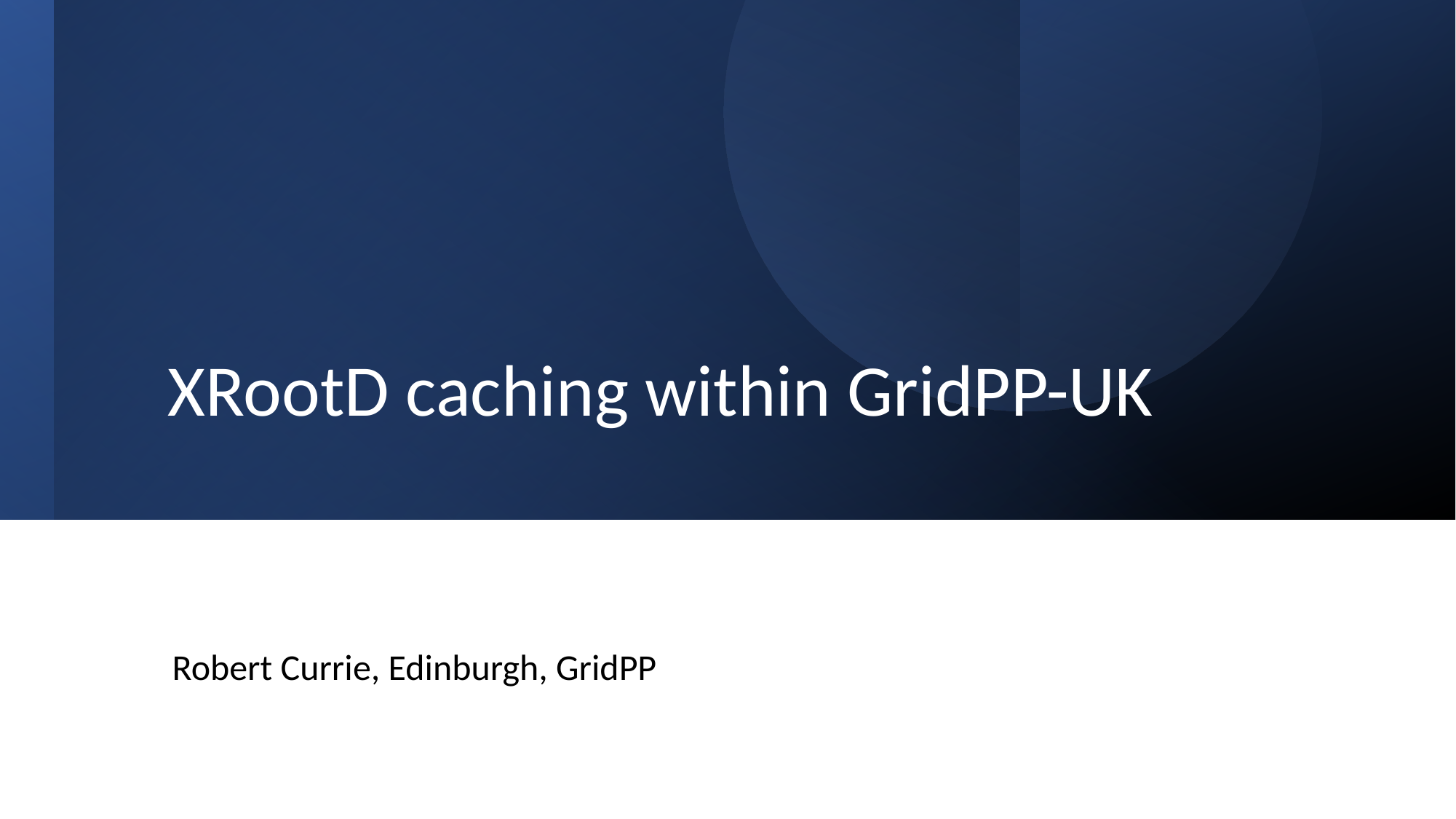

# XRootD caching within GridPP-UK
Robert Currie, Edinburgh, GridPP